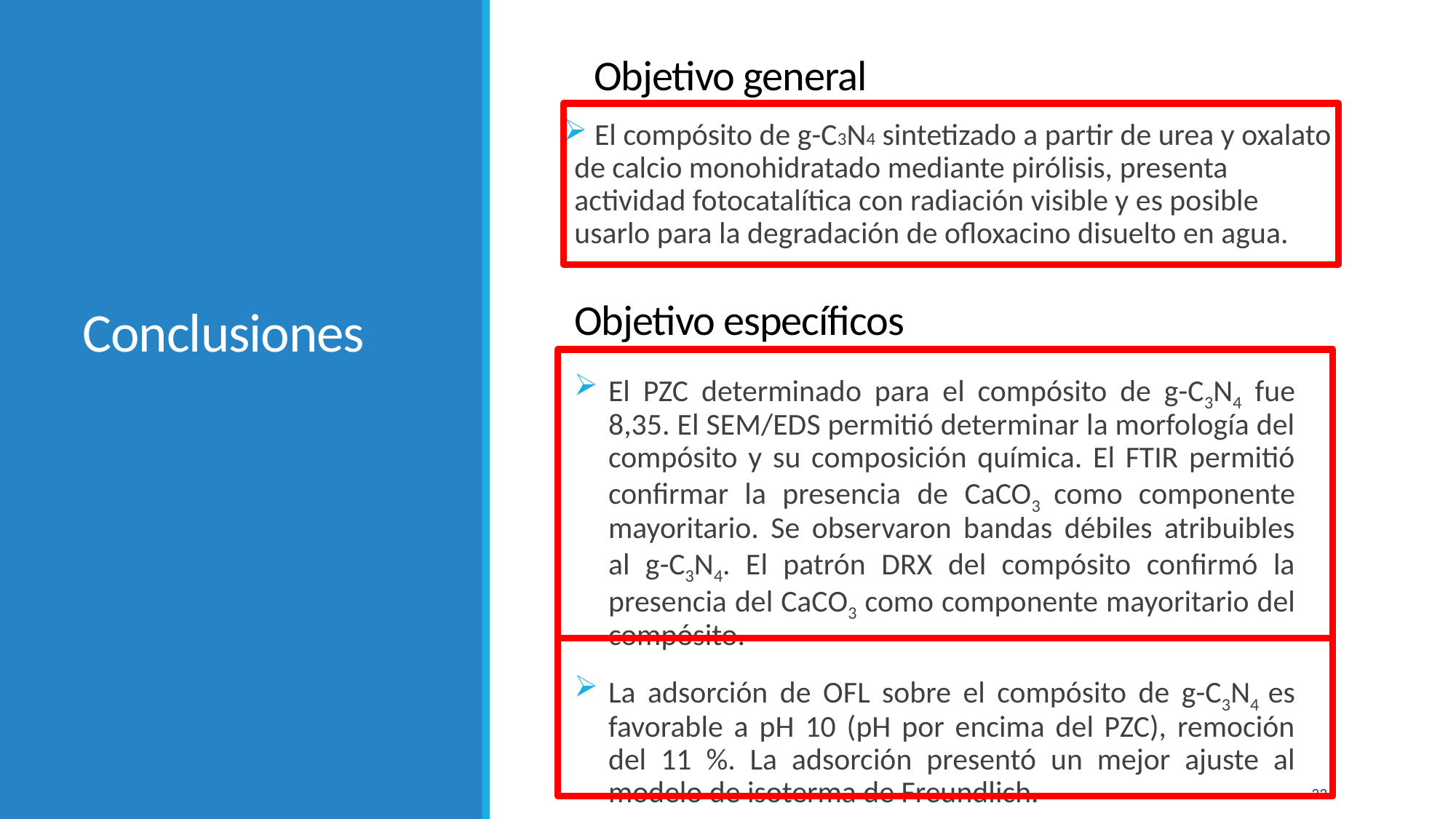

Objetivo general

 El compósito de g-C3N4 sintetizado a partir de urea y oxalato de calcio monohidratado mediante pirólisis, presenta actividad fotocatalítica con radiación visible y es posible usarlo para la degradación de ofloxacino disuelto en agua.
Objetivo específicos
# Conclusiones

El PZC determinado para el compósito de g-C3N4 fue 8,35. El SEM/EDS permitió determinar la morfología del compósito y su composición química. El FTIR permitió confirmar la presencia de CaCO3 como componente mayoritario. Se observaron bandas débiles atribuibles al g-C3N4. El patrón DRX del compósito confirmó la presencia del CaCO3 como componente mayoritario del compósito.
La adsorción de OFL sobre el compósito de g-C3N4 es favorable a pH 10 (pH por encima del PZC), remoción del 11 %. La adsorción presentó un mejor ajuste al modelo de isoterma de Freundlich.

33